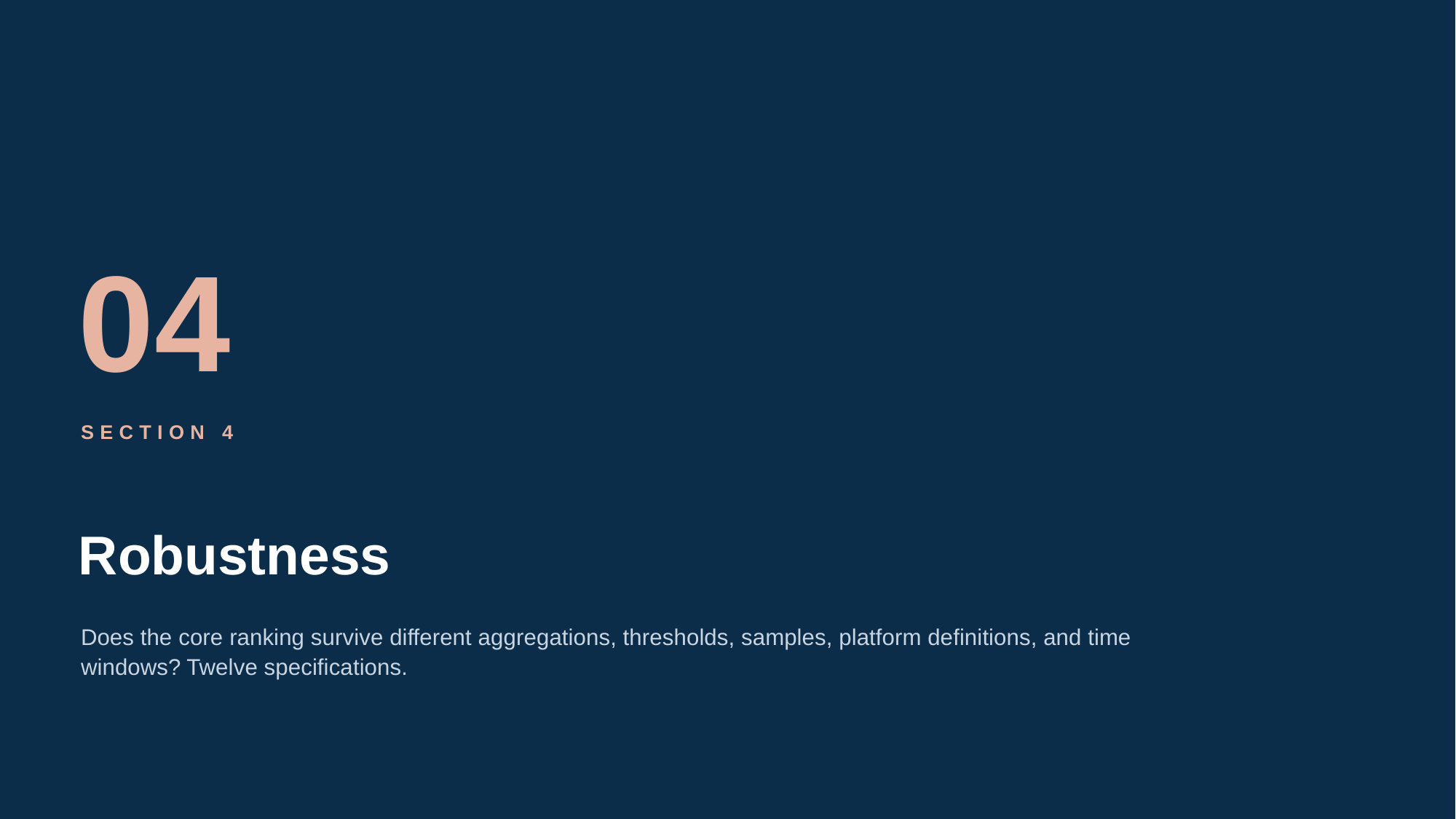

04
SECTION 4
Robustness
Does the core ranking survive different aggregations, thresholds, samples, platform definitions, and time windows? Twelve specifications.